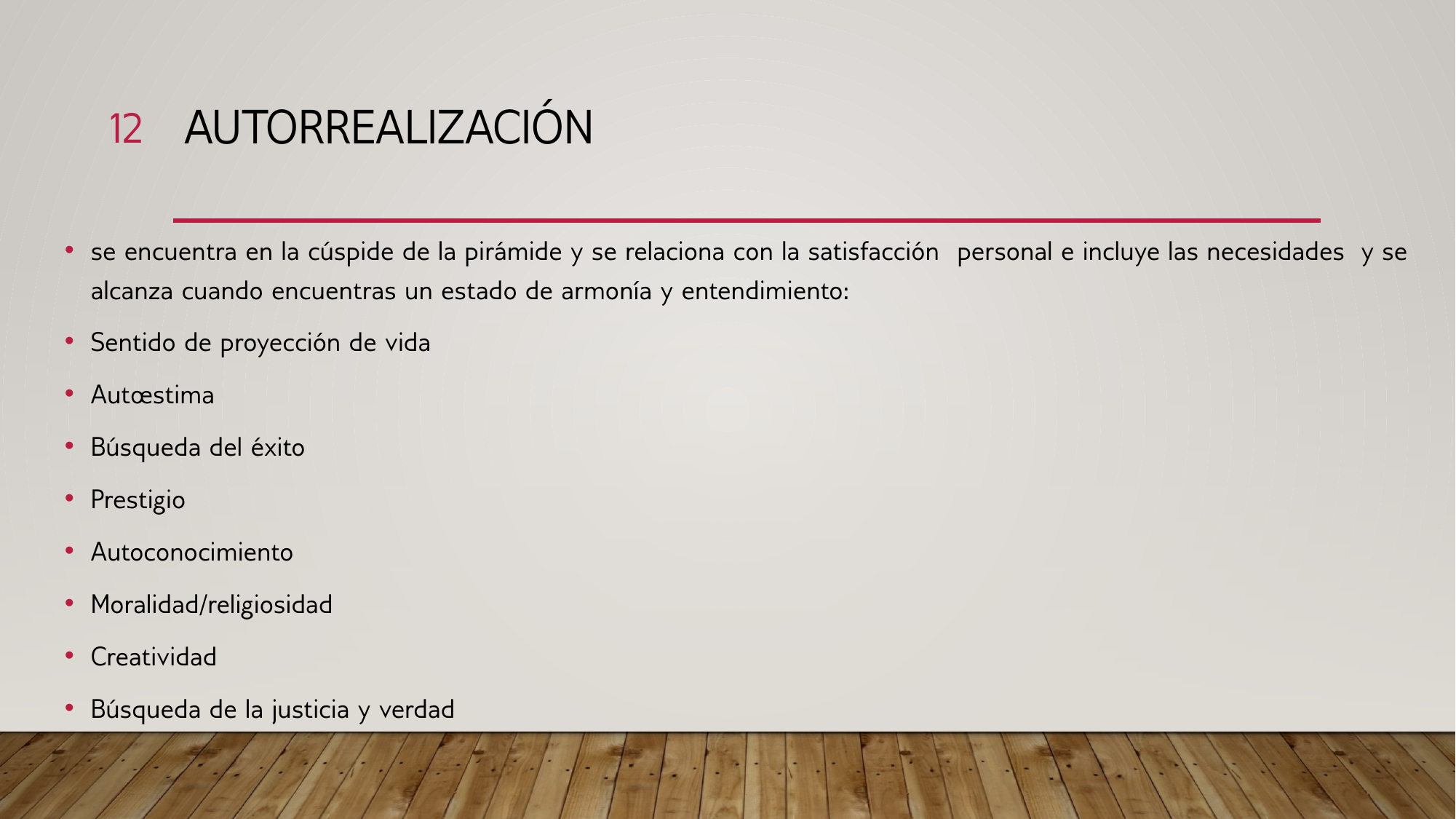

12
# Autorrealización
se encuentra en la cúspide de la pirámide y se relaciona con la satisfacción  personal e incluye las necesidades  y se alcanza cuando encuentras un estado de armonía y entendimiento:
Sentido de proyección de vida
Autoestima
Búsqueda del éxito
Prestigio
Autoconocimiento
Moralidad/religiosidad
Creatividad
Búsqueda de la justicia y verdad